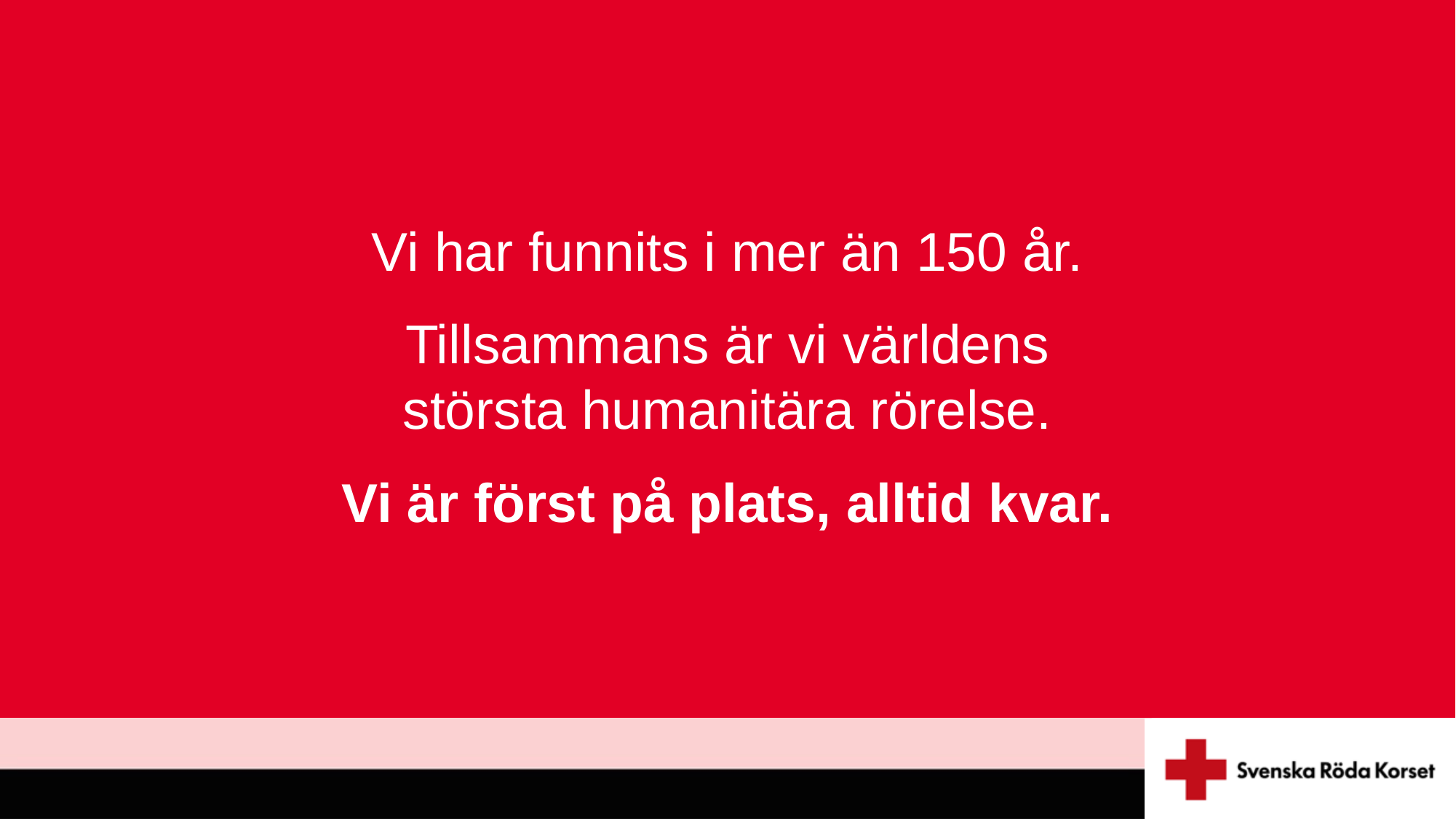

Vi har funnits i mer än 150 år.
Tillsammans är vi världens största humanitära rörelse.
Vi är först på plats, alltid kvar.